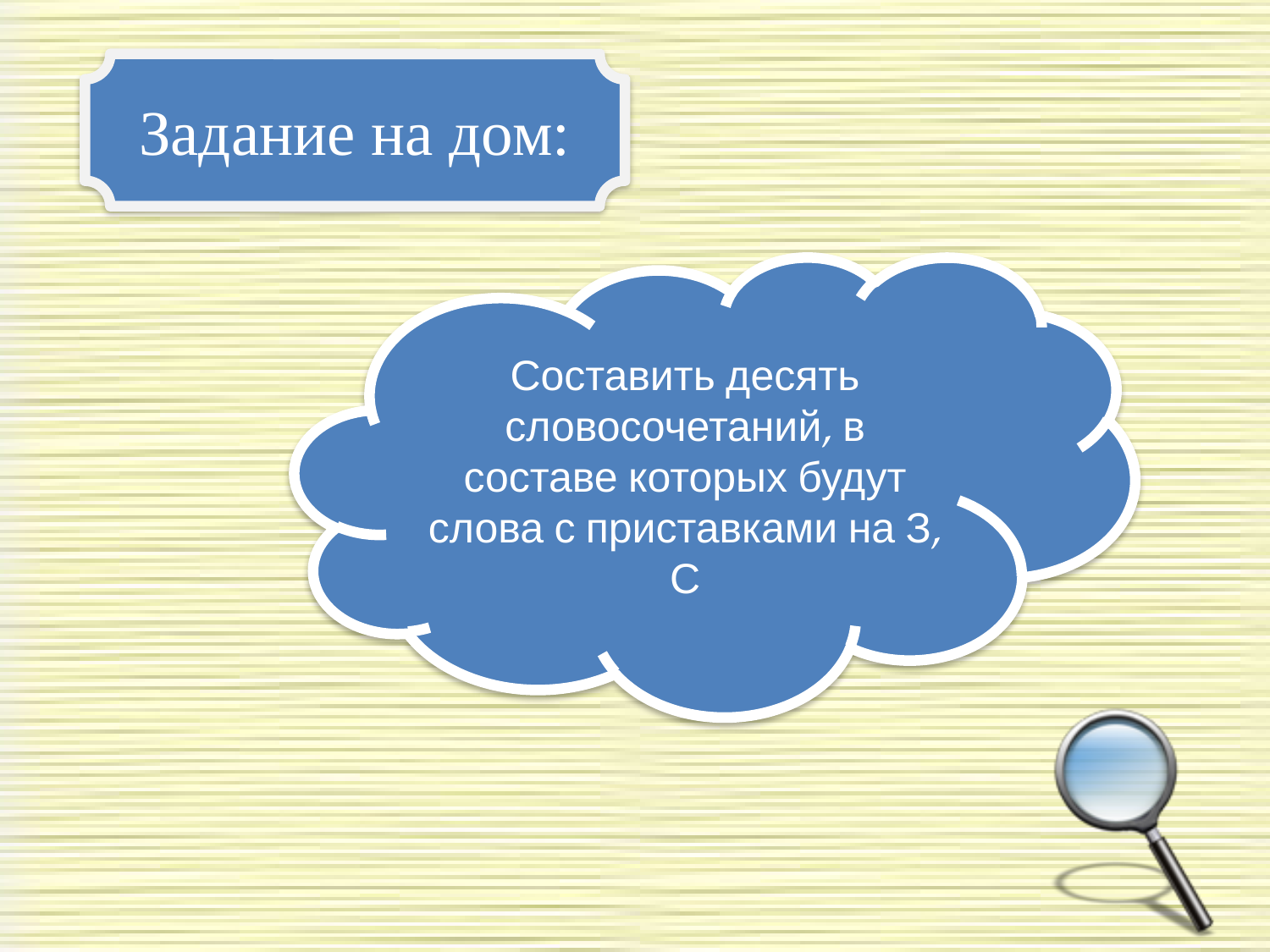

Задание на дом:
Составить десять словосочетаний, в составе которых будут слова с приставками на З, С